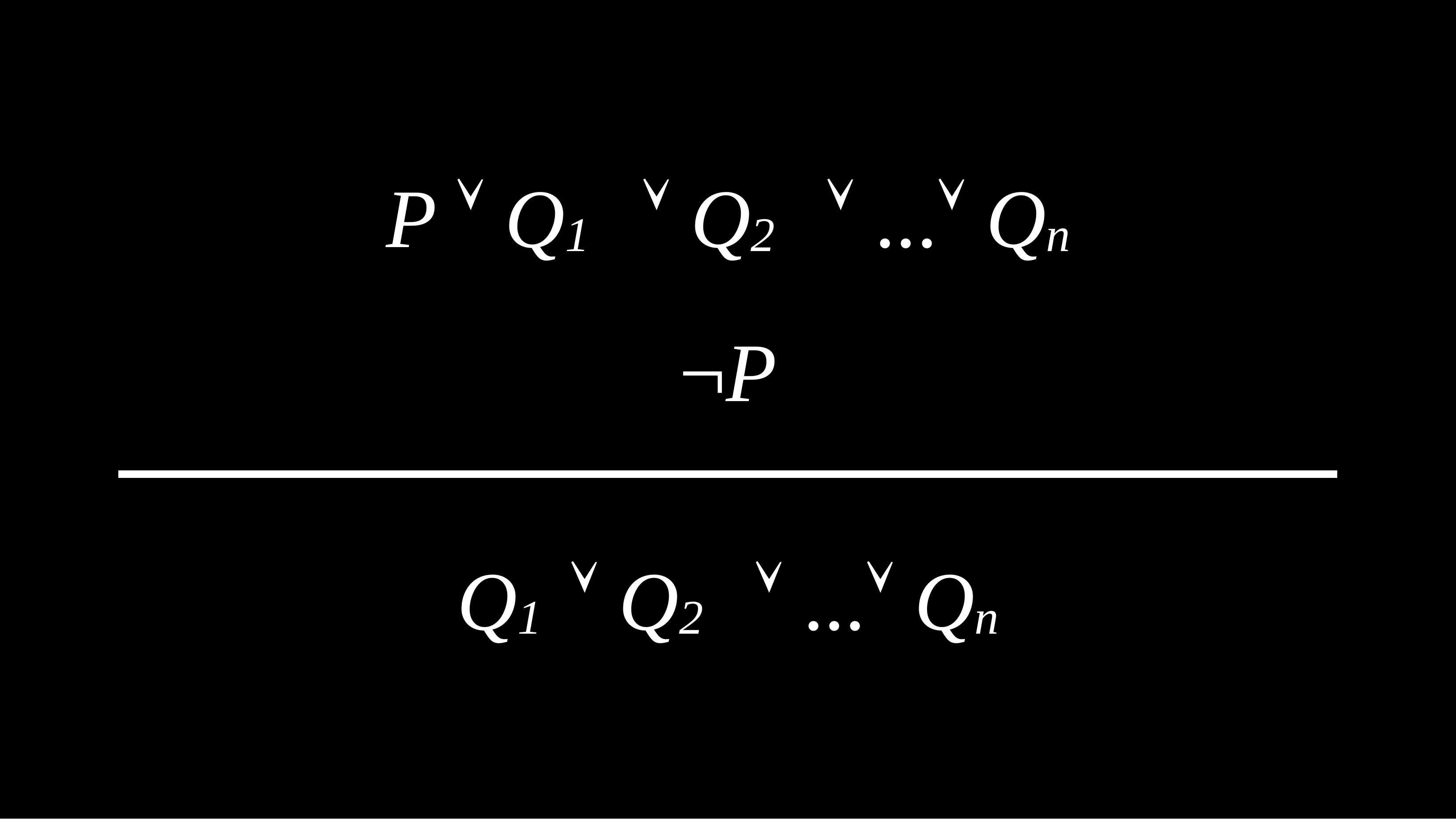

P ∨ Q1	∨ Q2	∨ ...∨ Qn
¬P

Q1	∨ Q2	∨ ...∨ Qn